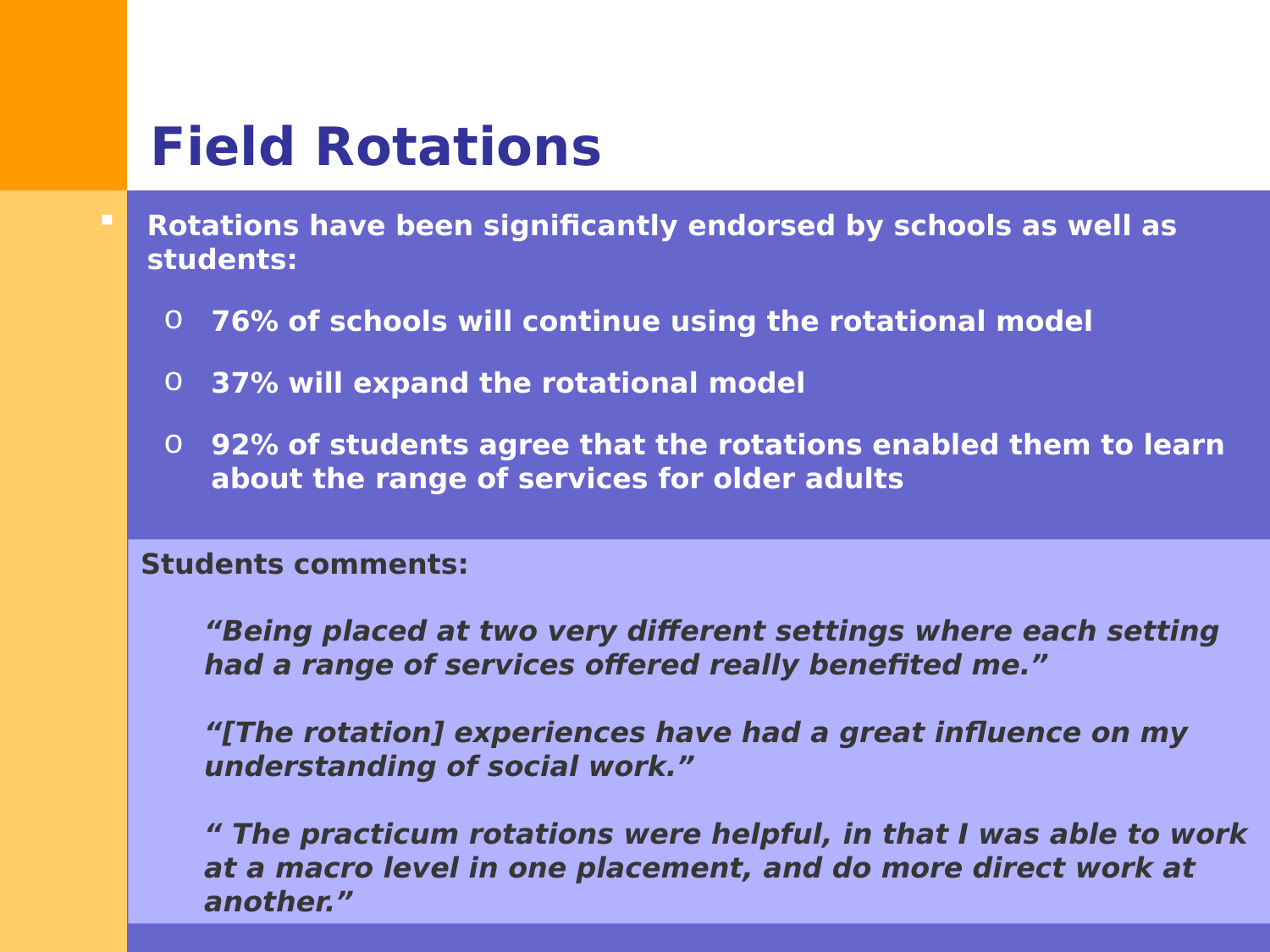

# Field Rotations
Rotations have been significantly endorsed by schools as well as students:
76% of schools will continue using the rotational model
37% will expand the rotational model
92% of students agree that the rotations enabled them to learn about the range of services for older adults
Students comments:

“Being placed at two very different settings where each setting had a range of services offered really benefited me.”

“[The rotation] experiences have had a great influence on my understanding of social work.”

“ The practicum rotations were helpful, in that I was able to work at a macro level in one placement, and do more direct work at another.”